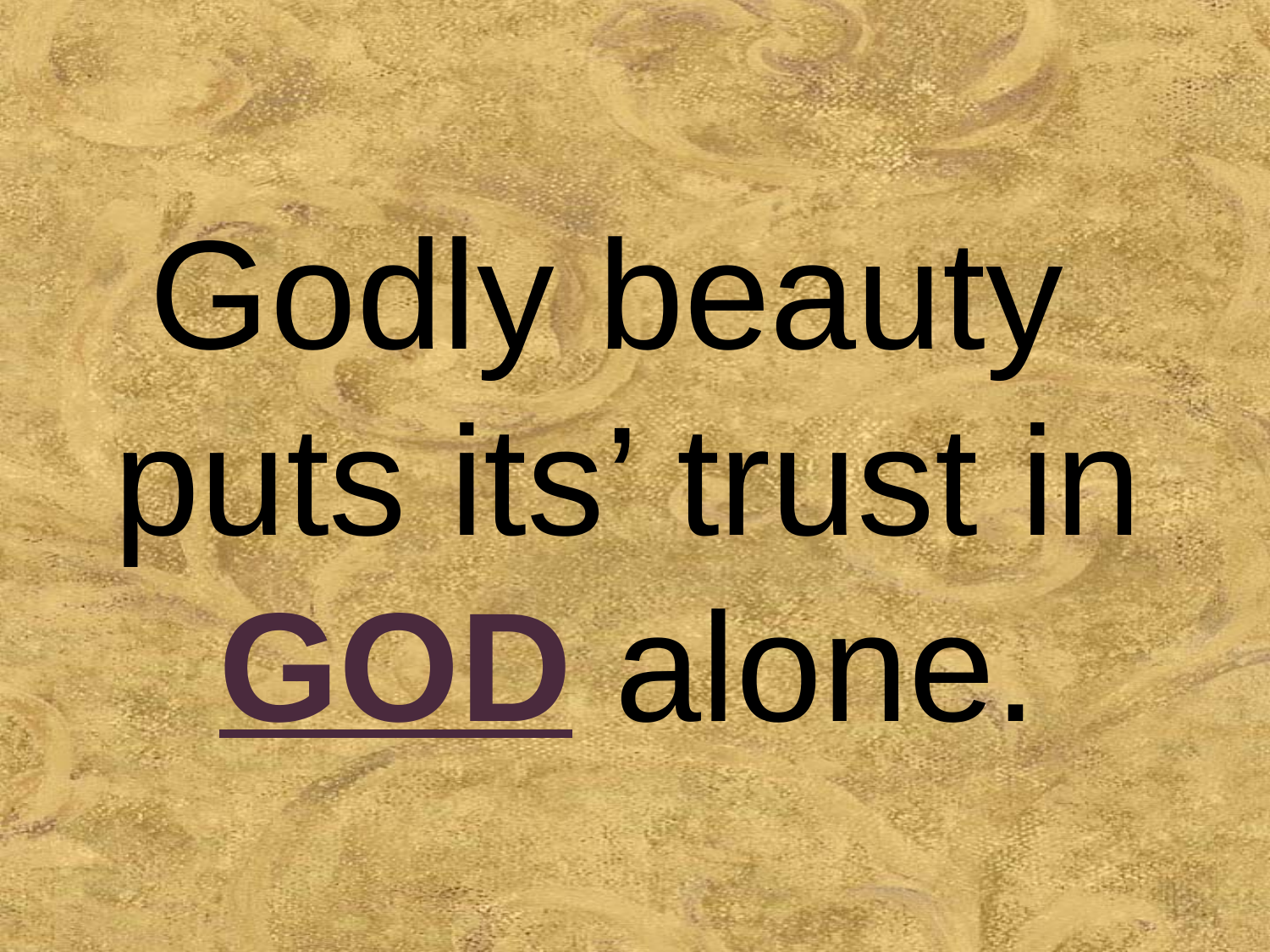

Godly beauty
puts its’ trust in GOD alone.